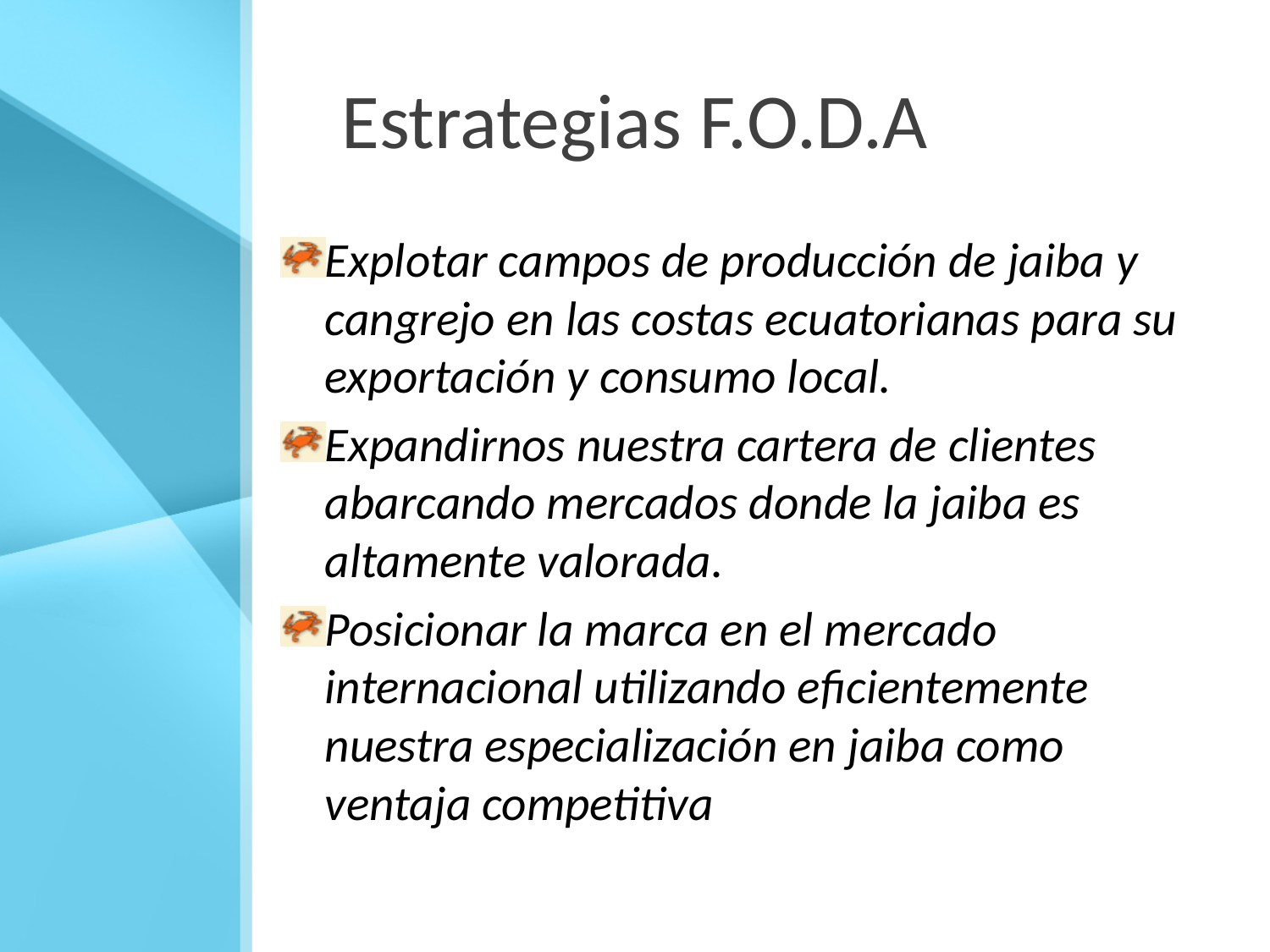

# Estrategias F.O.D.A
Explotar campos de producción de jaiba y cangrejo en las costas ecuatorianas para su exportación y consumo local.
Expandirnos nuestra cartera de clientes abarcando mercados donde la jaiba es altamente valorada.
Posicionar la marca en el mercado internacional utilizando eficientemente nuestra especialización en jaiba como ventaja competitiva